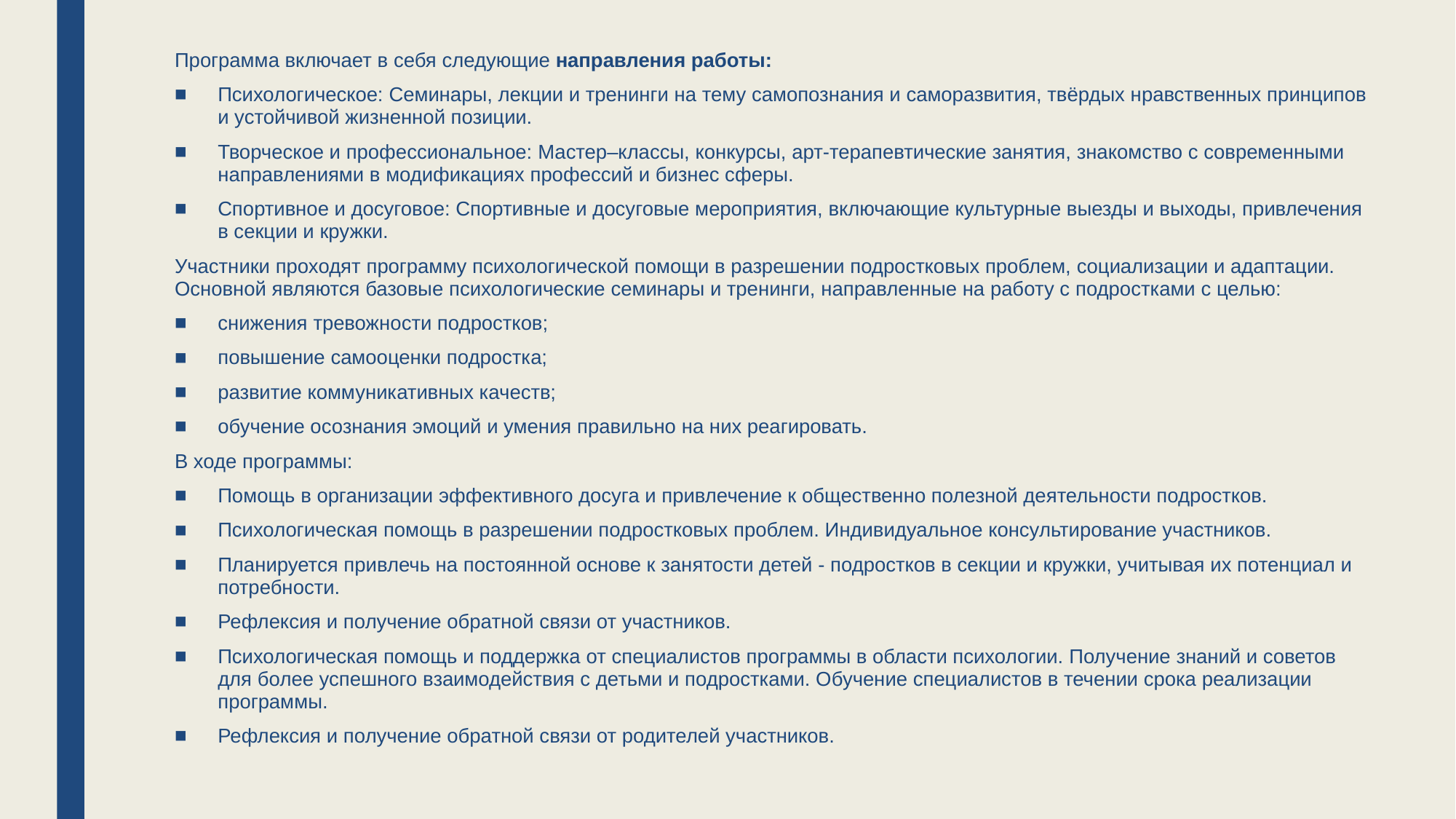

Программа включает в себя следующие направления работы:
Психологическое: Семинары, лекции и тренинги на тему самопознания и саморазвития, твёрдых нравственных принципов и устойчивой жизненной позиции.
Творческое и профессиональное: Мастер–классы, конкурсы, арт-терапевтические занятия, знакомство с современными направлениями в модификациях профессий и бизнес сферы.
Спортивное и досуговое: Спортивные и досуговые мероприятия, включающие культурные выезды и выходы, привлечения в секции и кружки.
Участники проходят программу психологической помощи в разрешении подростковых проблем, социализации и адаптации. Основной являются базовые психологические семинары и тренинги, направленные на работу с подростками с целью:
снижения тревожности подростков;
повышение самооценки подростка;
развитие коммуникативных качеств;
обучение осознания эмоций и умения правильно на них реагировать.
В ходе программы:
Помощь в организации эффективного досуга и привлечение к общественно полезной деятельности подростков.
Психологическая помощь в разрешении подростковых проблем. Индивидуальное консультирование участников.
Планируется привлечь на постоянной основе к занятости детей - подростков в секции и кружки, учитывая их потенциал и потребности.
Рефлексия и получение обратной связи от участников.
Психологическая помощь и поддержка от специалистов программы в области психологии. Получение знаний и советов для более успешного взаимодействия с детьми и подростками. Обучение специалистов в течении срока реализации программы.
Рефлексия и получение обратной связи от родителей участников.